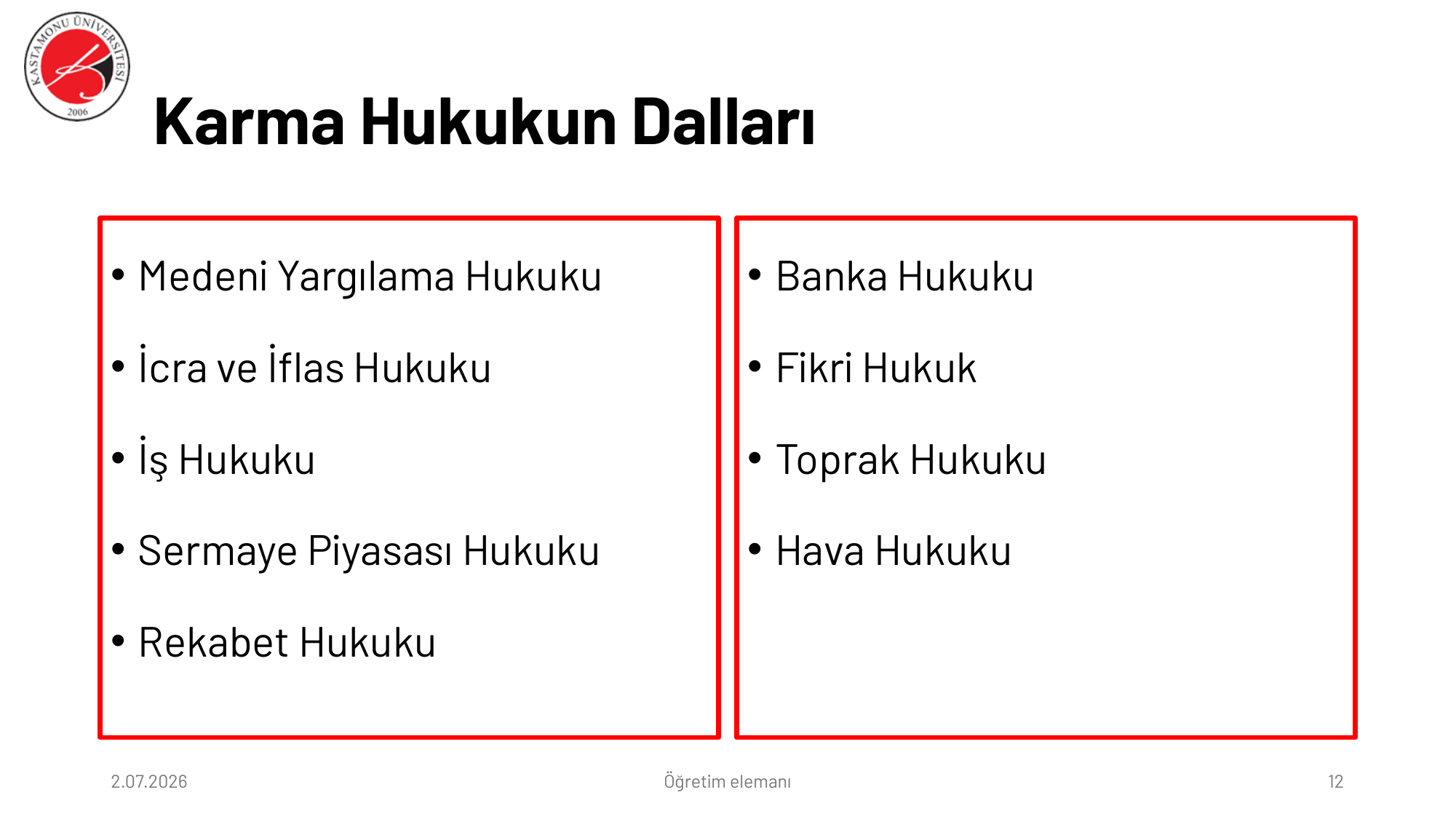

# Karma Hukukun Dalları
Medeni Yargılama Hukuku
İcra ve İflas Hukuku
İş Hukuku
Sermaye Piyasası Hukuku
Rekabet Hukuku

Banka Hukuku
Fikri Hukuk
Toprak Hukuku
Hava Hukuku
2.07.2026
Öğretim elemanı
12